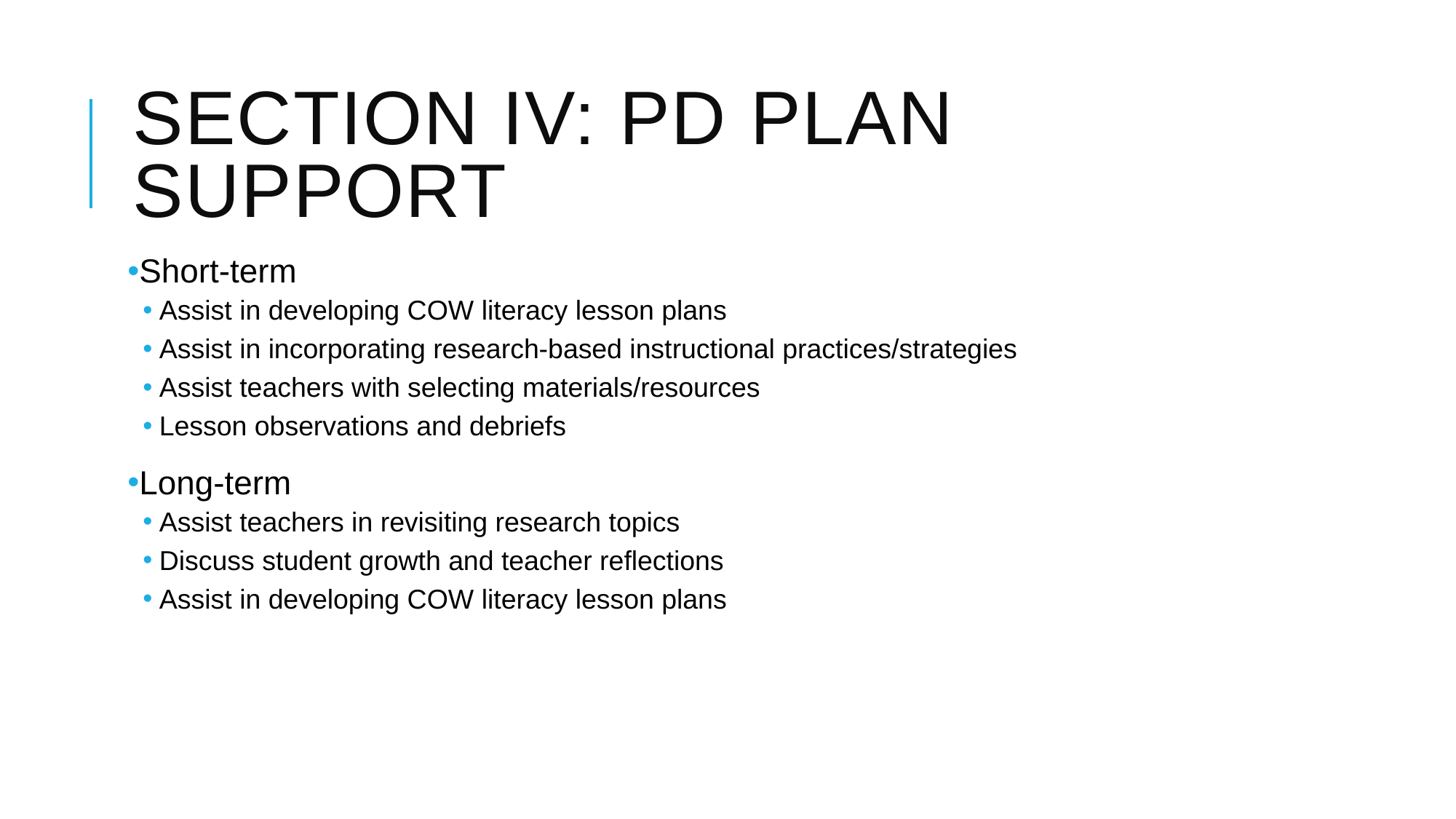

# SECtion iv: pd plan support
Short-term
Assist in developing COW literacy lesson plans
Assist in incorporating research-based instructional practices/strategies
Assist teachers with selecting materials/resources
Lesson observations and debriefs
Long-term
Assist teachers in revisiting research topics
Discuss student growth and teacher reflections
Assist in developing COW literacy lesson plans